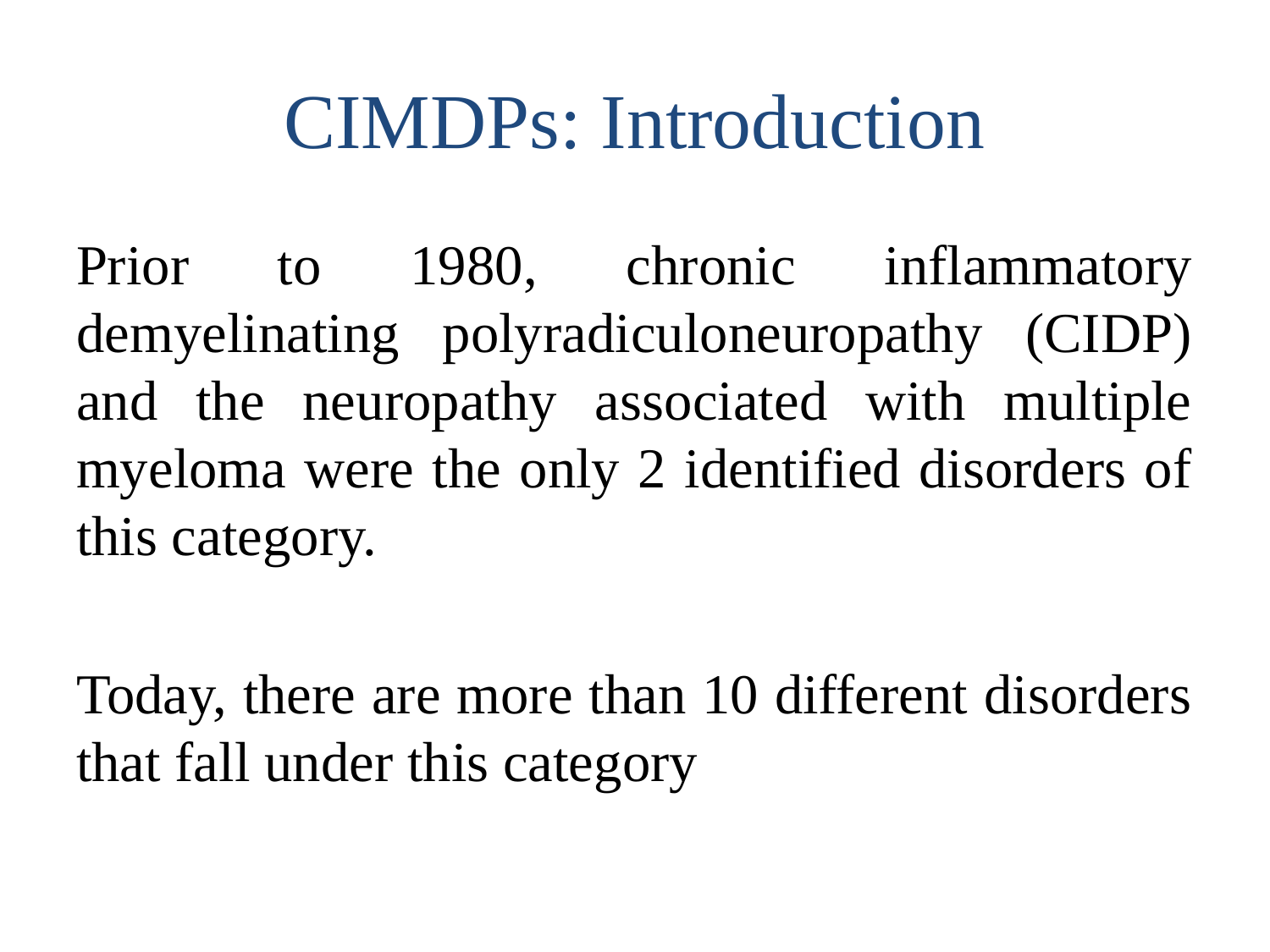

# CIMDPs: Introduction
Prior to 1980, chronic inflammatory demyelinating polyradiculoneuropathy (CIDP) and the neuropathy associated with multiple myeloma were the only 2 identified disorders of this category.

Today, there are more than 10 different disorders that fall under this category